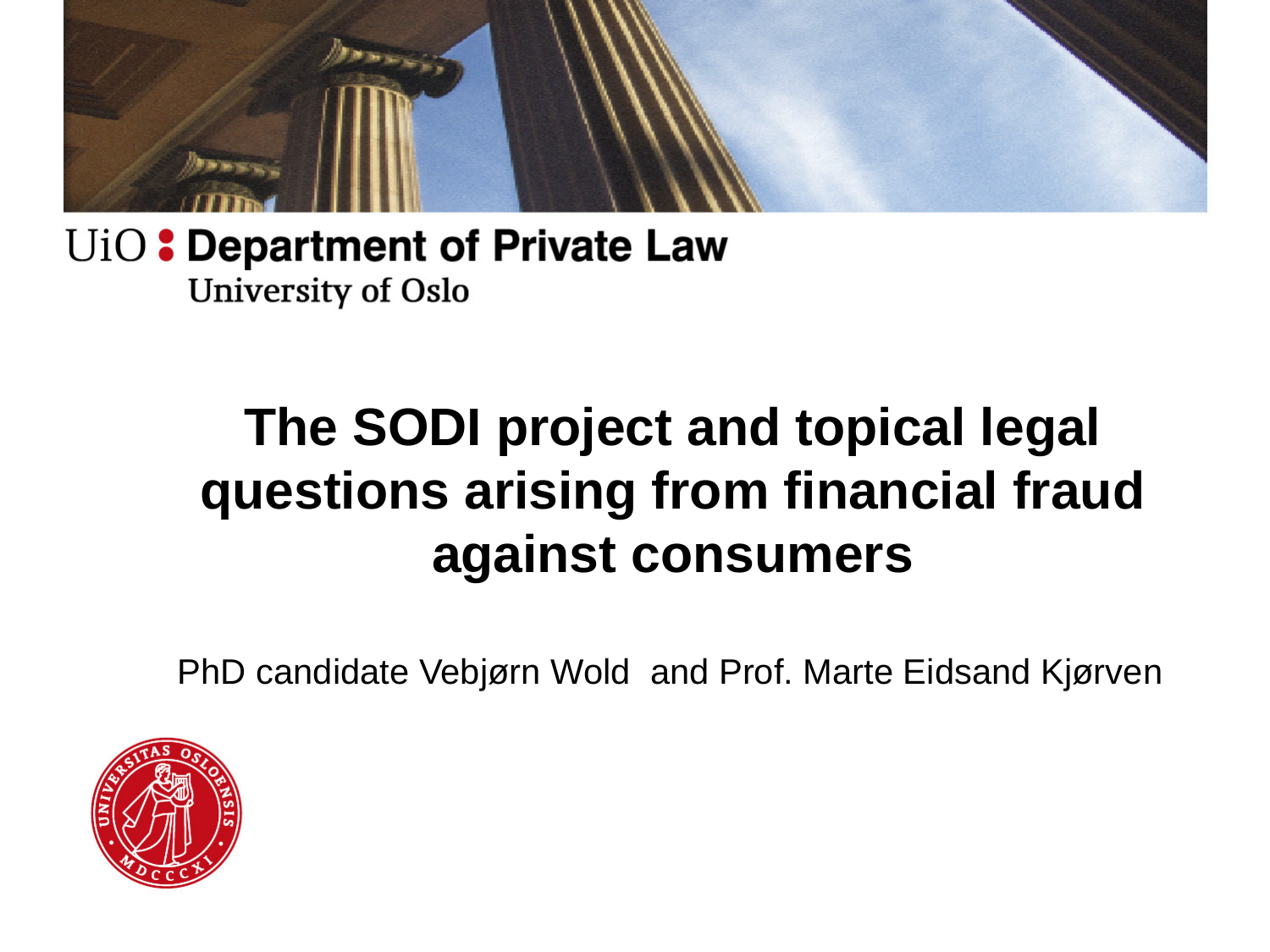

The SODI project and topical legal questions arising from financial fraud against consumers

PhD candidate Vebjørn Wold  and Prof. Marte Eidsand Kjørven